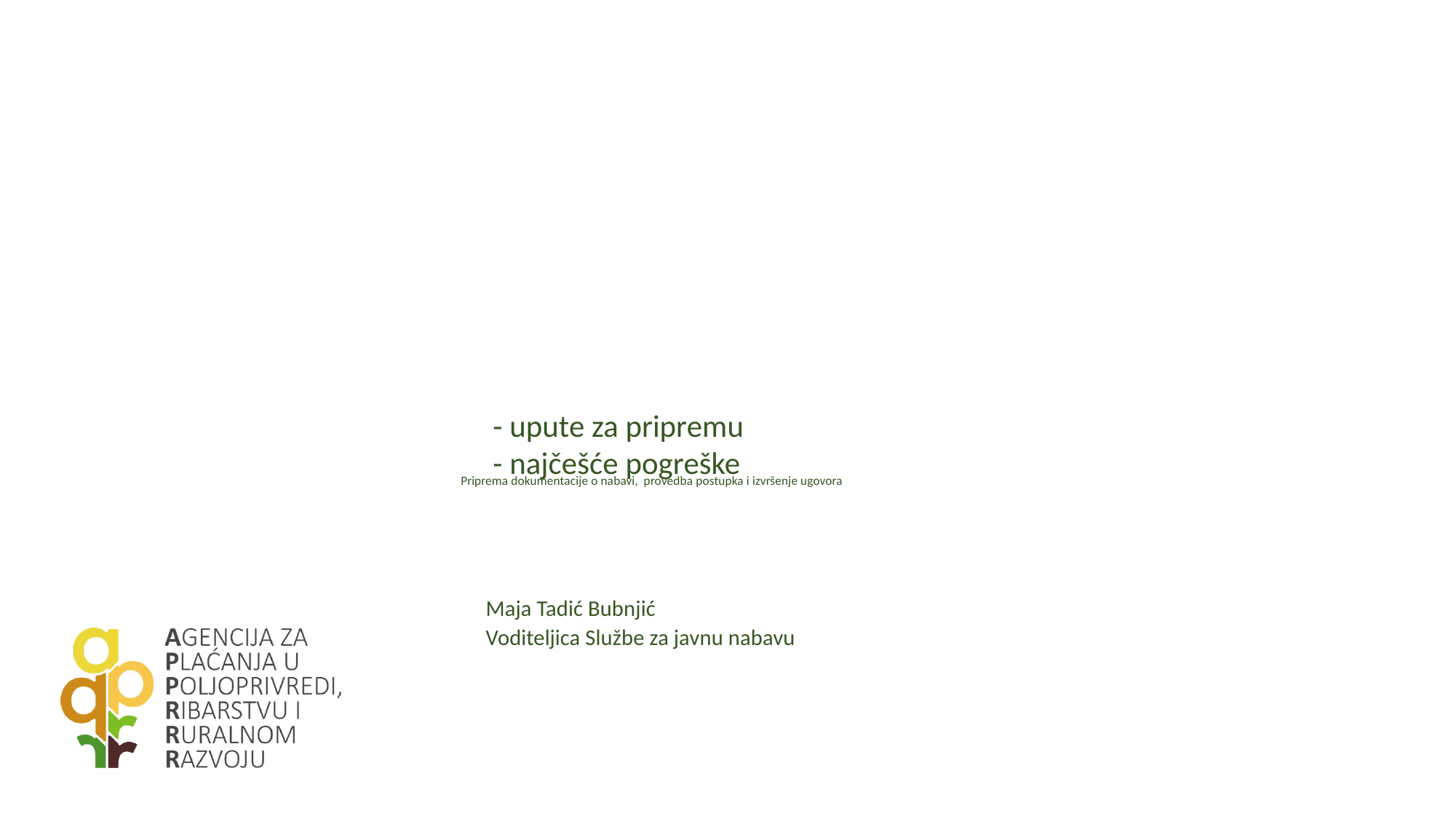

# Priprema dokumentacije o nabavi,  provedba postupka i izvršenje ugovora
 - upute za pripremu
 - najčešće pogreške

Maja Tadić Bubnjić
Voditeljica Službe za javnu nabavu